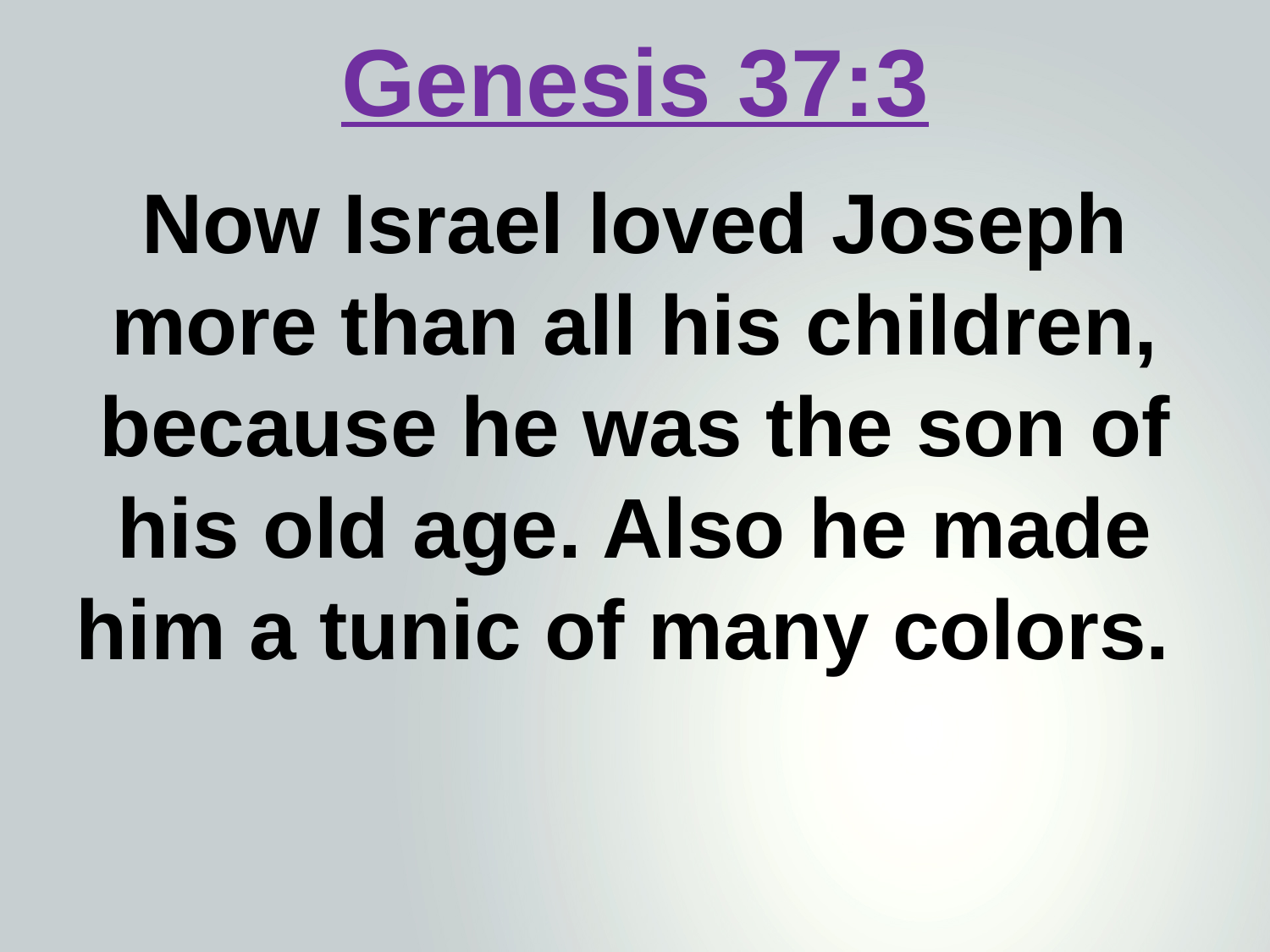

Genesis 37:3

Now Israel loved Joseph more than all his children, because he was the son of his old age. Also he made him a tunic of many colors.